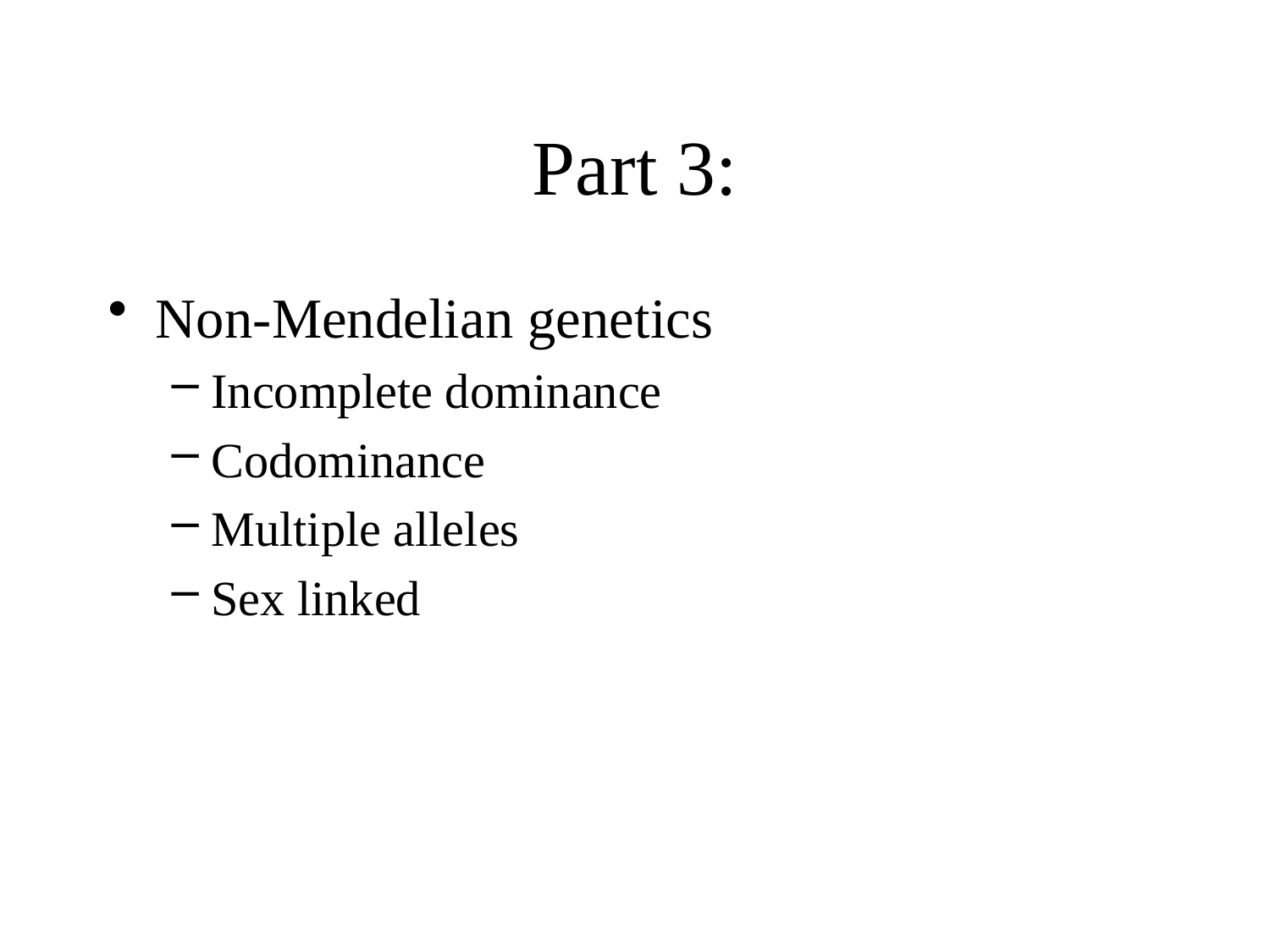

# Part 3:
Non-Mendelian genetics
Incomplete dominance
Codominance
Multiple alleles
Sex linked